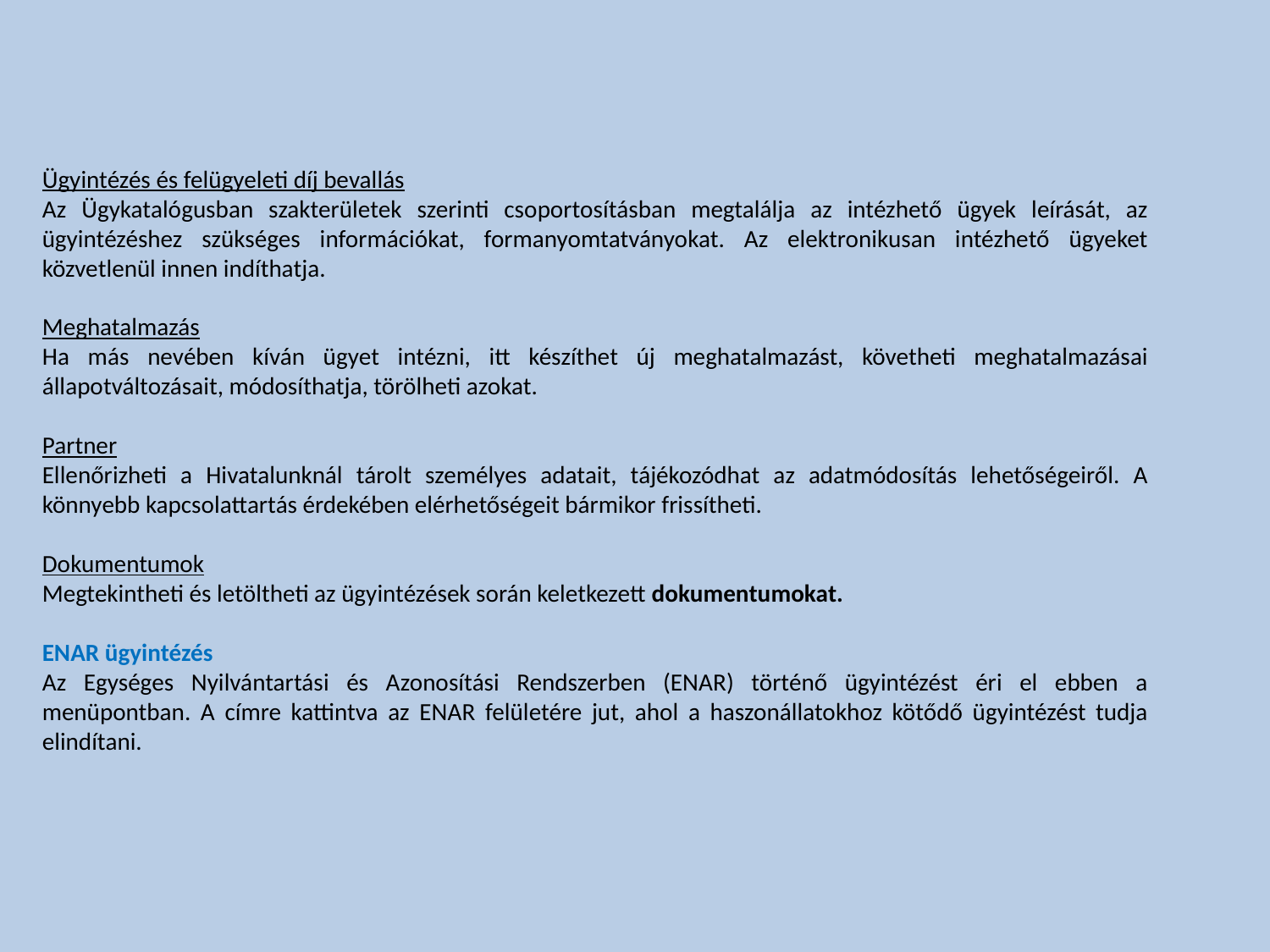

Ügyintézés és felügyeleti díj bevallás
Az Ügykatalógusban szakterületek szerinti csoportosításban megtalálja az intézhető ügyek leírását, az ügyintézéshez szükséges információkat, formanyomtatványokat. Az elektronikusan intézhető ügyeket közvetlenül innen indíthatja.

Meghatalmazás
Ha más nevében kíván ügyet intézni, itt készíthet új meghatalmazást, követheti meghatalmazásai állapotváltozásait, módosíthatja, törölheti azokat.

Partner
Ellenőrizheti a Hivatalunknál tárolt személyes adatait, tájékozódhat az adatmódosítás lehetőségeiről. A könnyebb kapcsolattartás érdekében elérhetőségeit bármikor frissítheti.

Dokumentumok
Megtekintheti és letöltheti az ügyintézések során keletkezett dokumentumokat.

ENAR ügyintézés
Az Egységes Nyilvántartási és Azonosítási Rendszerben (ENAR) történő ügyintézést éri el ebben a menüpontban. A címre kattintva az ENAR felületére jut, ahol a haszonállatokhoz kötődő ügyintézést tudja elindítani.